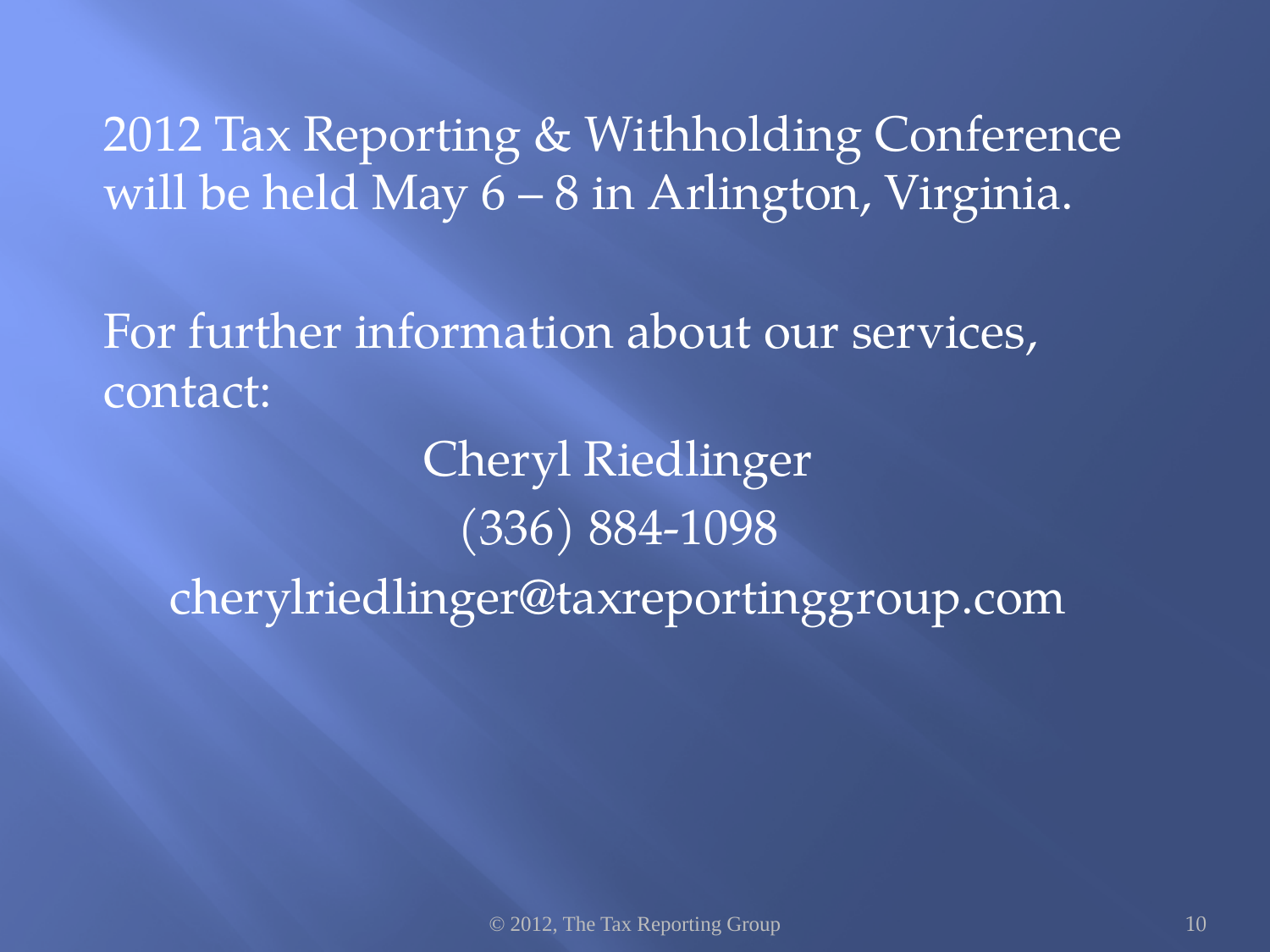

2012 Tax Reporting & Withholding Conference will be held May 6 – 8 in Arlington, Virginia.

For further information about our services, contact:
Cheryl Riedlinger
(336) 884-1098
cherylriedlinger@taxreportinggroup.com
© 2012, The Tax Reporting Group
10